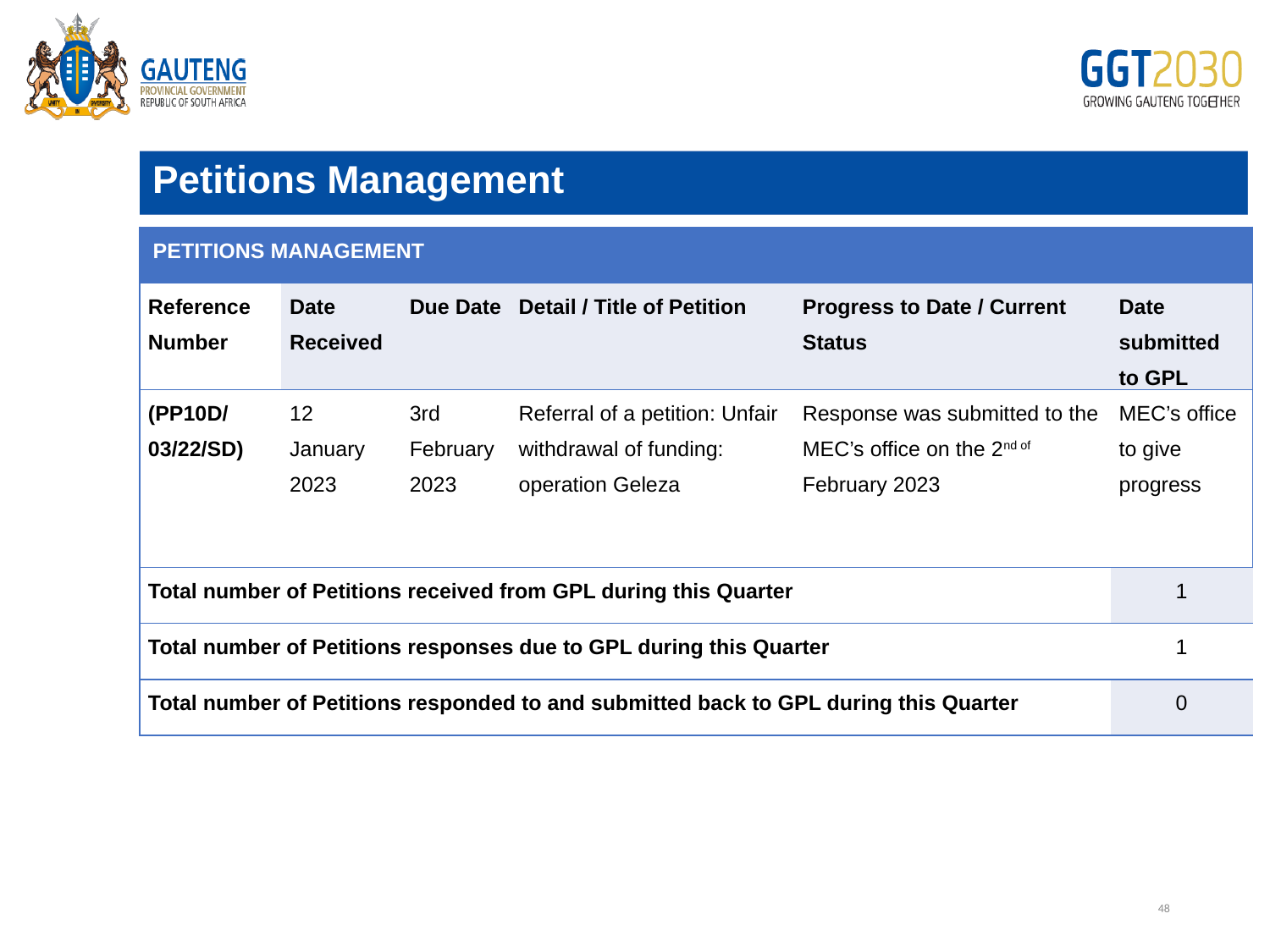

Petitions Management
| PETITIONS MANAGEMENT |  |  |  |  |  |
| --- | --- | --- | --- | --- | --- |
| Reference Number | Date Received | Due Date | Detail / Title of Petition | Progress to Date / Current Status | Date submitted to GPL |
| (PP10D/03/22/SD) | 12 January 2023 | 3rd February 2023 | Referral of a petition: Unfair withdrawal of funding: operation Geleza | Response was submitted to the MEC’s office on the 2nd of February 2023 | MEC’s office to give progress |
| Total number of Petitions received from GPL during this Quarter |  |  |  |  | 1 |
| Total number of Petitions responses due to GPL during this Quarter |  |  |  |  | 1 |
| Total number of Petitions responded to and submitted back to GPL during this Quarter |  |  |  |  | 0 |
# Edit
48